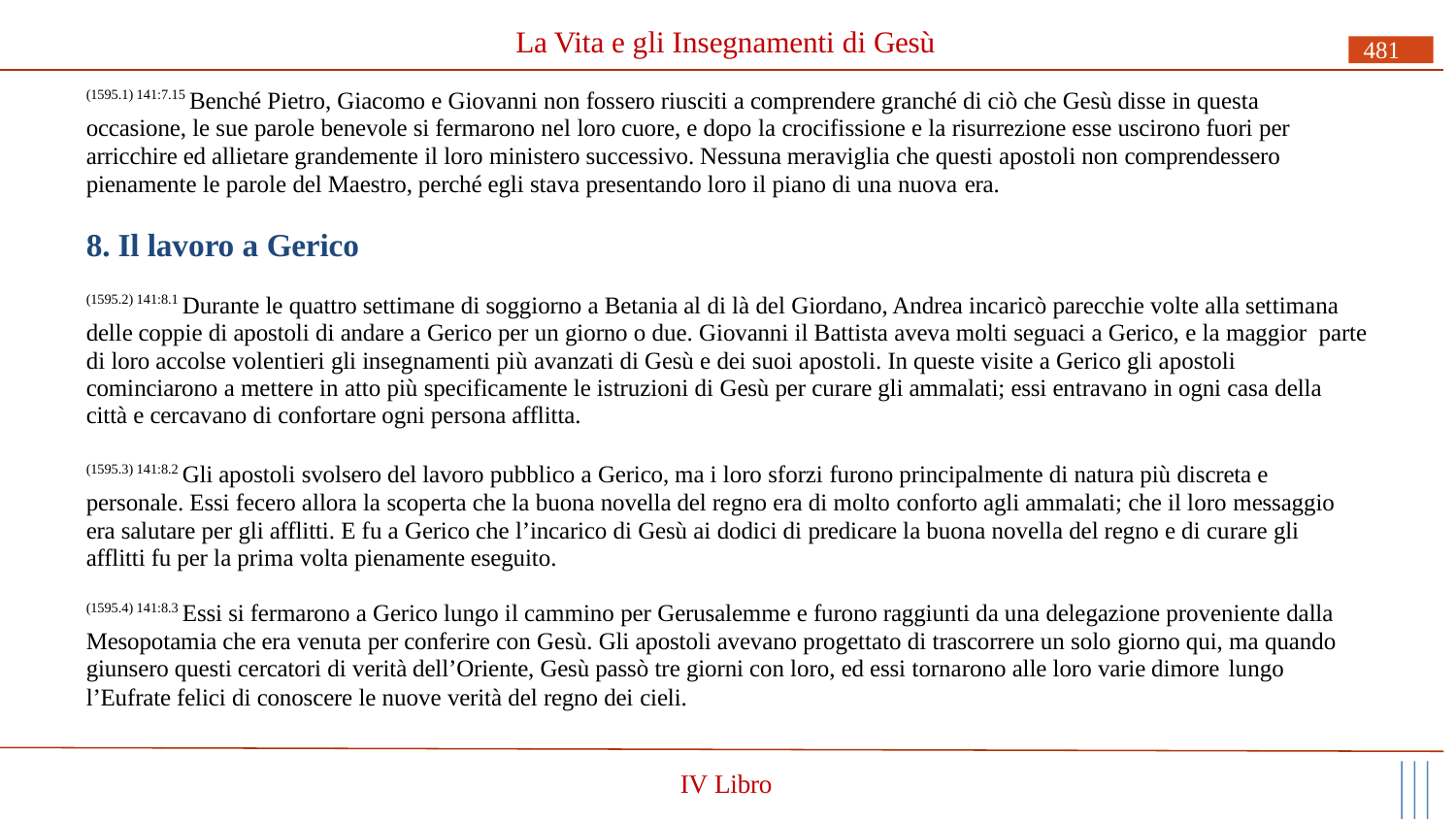

# La Vita e gli Insegnamenti di Gesù
481

(1595.1) 141:7.15 Benché Pietro, Giacomo e Giovanni non fossero riusciti a comprendere granché di ciò che Gesù disse in questa  occasione, le sue parole benevole si fermarono nel loro cuore, e dopo la crocifissione e la risurrezione esse uscirono fuori per  arricchire ed allietare grandemente il loro ministero successivo. Nessuna meraviglia che questi apostoli non comprendessero  pienamente le parole del Maestro, perché egli stava presentando loro il piano di una nuova era.

8. Il lavoro a Gerico
(1595.2) 141:8.1 Durante le quattro settimane di soggiorno a Betania al di là del Giordano, Andrea incaricò parecchie volte alla settimana  delle coppie di apostoli di andare a Gerico per un giorno o due. Giovanni il Battista aveva molti seguaci a Gerico, e la maggior  parte di loro accolse volentieri gli insegnamenti più avanzati di Gesù e dei suoi apostoli. In queste visite a Gerico gli apostoli  cominciarono a mettere in atto più specificamente le istruzioni di Gesù per curare gli ammalati; essi entravano in ogni casa della  città e cercavano di confortare ogni persona afflitta.

(1595.3) 141:8.2 Gli apostoli svolsero del lavoro pubblico a Gerico, ma i loro sforzi furono principalmente di natura più discreta e  personale. Essi fecero allora la scoperta che la buona novella del regno era di molto conforto agli ammalati; che il loro messaggio  era salutare per gli afflitti. E fu a Gerico che l’incarico di Gesù ai dodici di predicare la buona novella del regno e di curare gli  afflitti fu per la prima volta pienamente eseguito.

(1595.4) 141:8.3 Essi si fermarono a Gerico lungo il cammino per Gerusalemme e furono raggiunti da una delegazione proveniente dalla  Mesopotamia che era venuta per conferire con Gesù. Gli apostoli avevano progettato di trascorrere un solo giorno qui, ma quando  giunsero questi cercatori di verità dell’Oriente, Gesù passò tre giorni con loro, ed essi tornarono alle loro varie dimore lungo
l’Eufrate felici di conoscere le nuove verità del regno dei cieli.

IV Libro